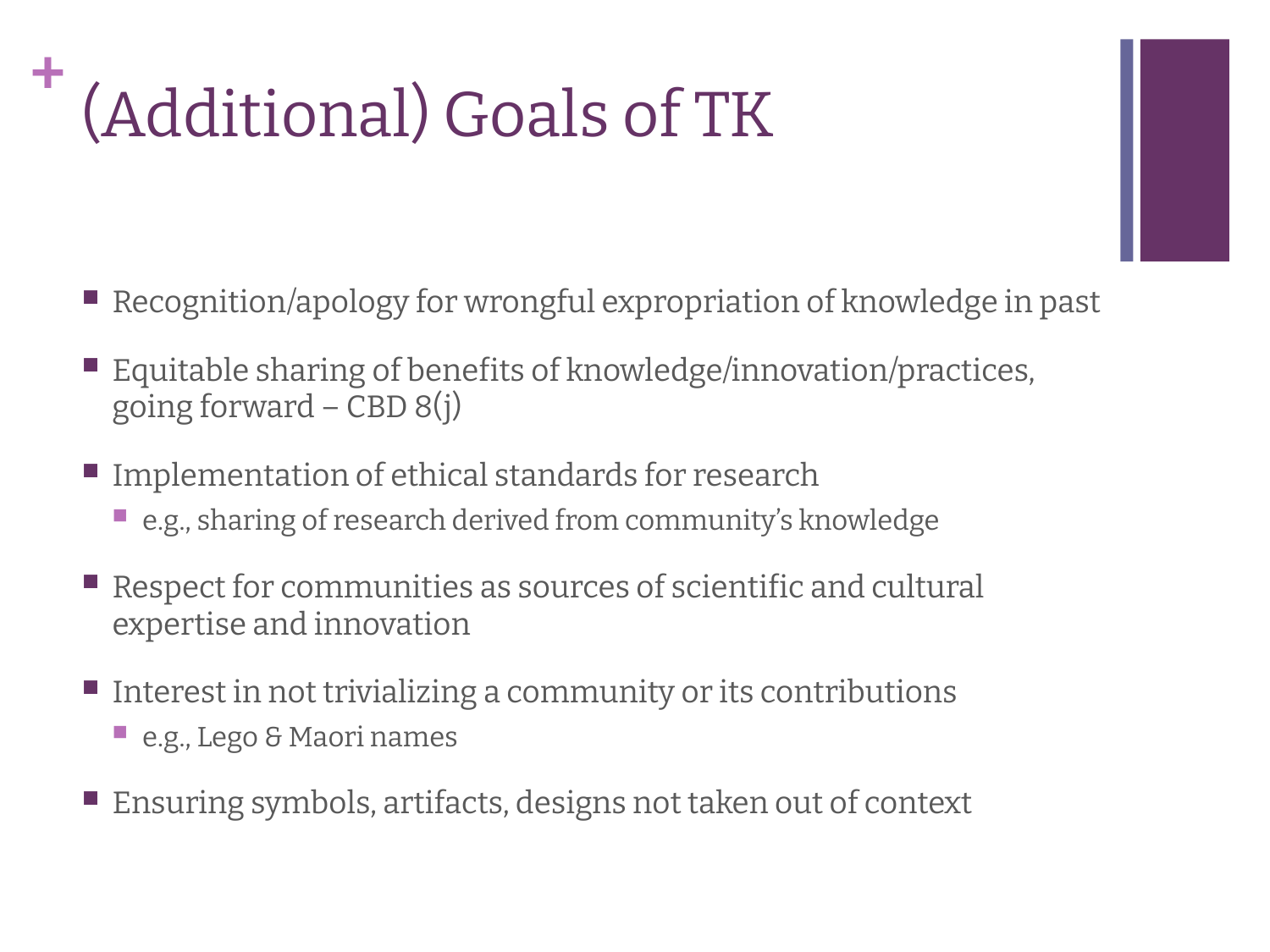

# (Additional) Goals of TK
Recognition/apology for wrongful expropriation of knowledge in past
Equitable sharing of benefits of knowledge/innovation/practices, going forward – CBD 8(j)
Implementation of ethical standards for research
e.g., sharing of research derived from community’s knowledge
Respect for communities as sources of scientific and cultural expertise and innovation
Interest in not trivializing a community or its contributions
e.g., Lego & Maori names
Ensuring symbols, artifacts, designs not taken out of context